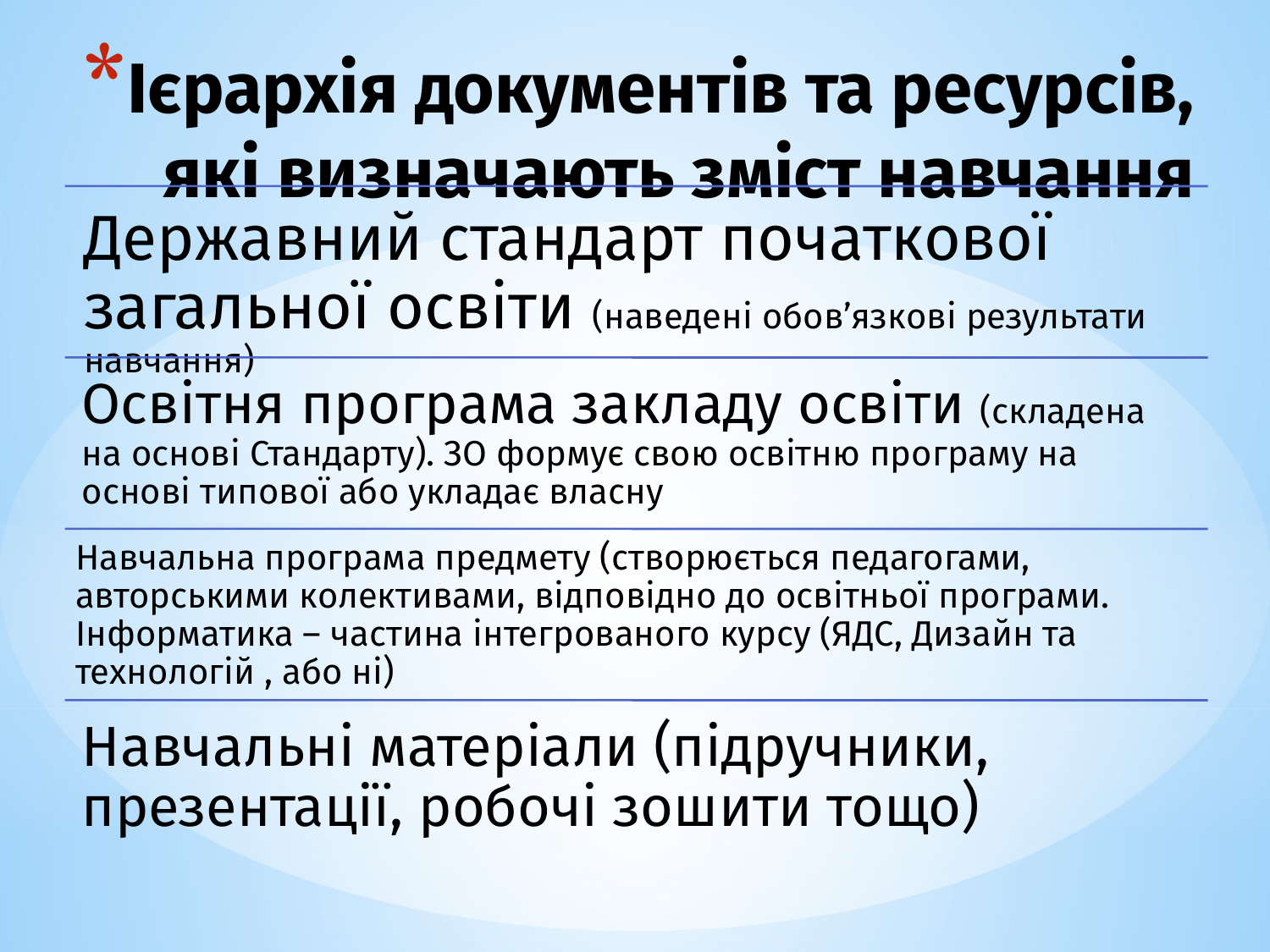

# Ієрархія документів та ресурсів, які визначають зміст навчання
Державний стандарт початкової загальної освіти (наведені обов’язкові результати навчання)
Освітня програма закладу освіти (складена на основі Стандарту). ЗО формує свою освітню програму на основі типової або укладає власну
Навчальна програма предмету (створюється педагогами, авторськими колективами, відповідно до освітньої програми. Інформатика – частина інтегрованого курсу (ЯДС, Дизайн та технологій , або ні)
Навчальні матеріали (підручники, презентації, робочі зошити тощо)